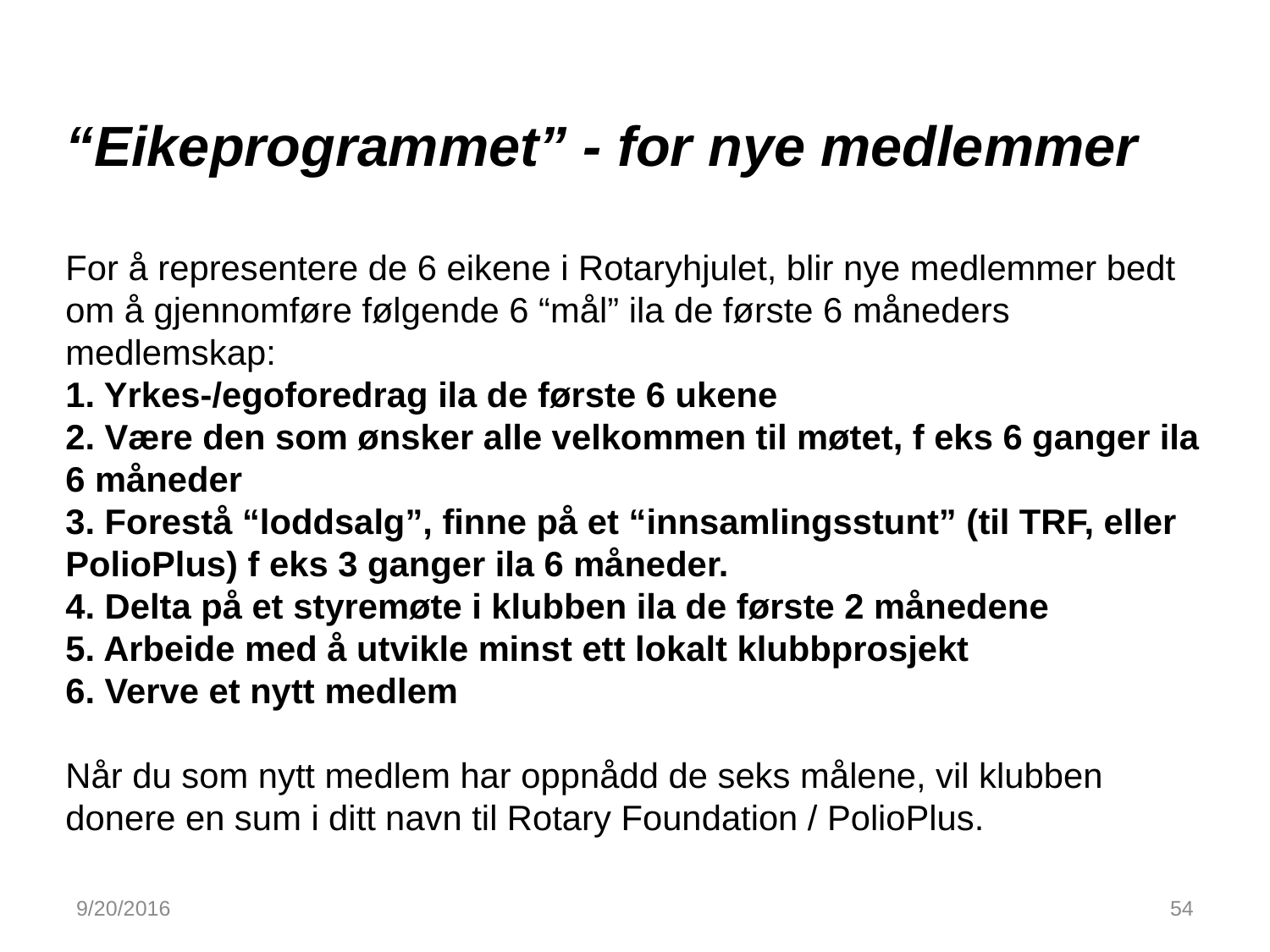

“Eikeprogrammet” - for nye medlemmer
For å representere de 6 eikene i Rotaryhjulet, blir nye medlemmer bedt om å gjennomføre følgende 6 “mål” ila de første 6 måneders medlemskap:
1. Yrkes-/egoforedrag ila de første 6 ukene
2. Være den som ønsker alle velkommen til møtet, f eks 6 ganger ila 6 måneder
3. Forestå “loddsalg”, finne på et “innsamlingsstunt” (til TRF, eller PolioPlus) f eks 3 ganger ila 6 måneder.
4. Delta på et styremøte i klubben ila de første 2 månedene
5. Arbeide med å utvikle minst ett lokalt klubbprosjekt
6. Verve et nytt medlem
Når du som nytt medlem har oppnådd de seks målene, vil klubben donere en sum i ditt navn til Rotary Foundation / PolioPlus.

9/20/2016

54